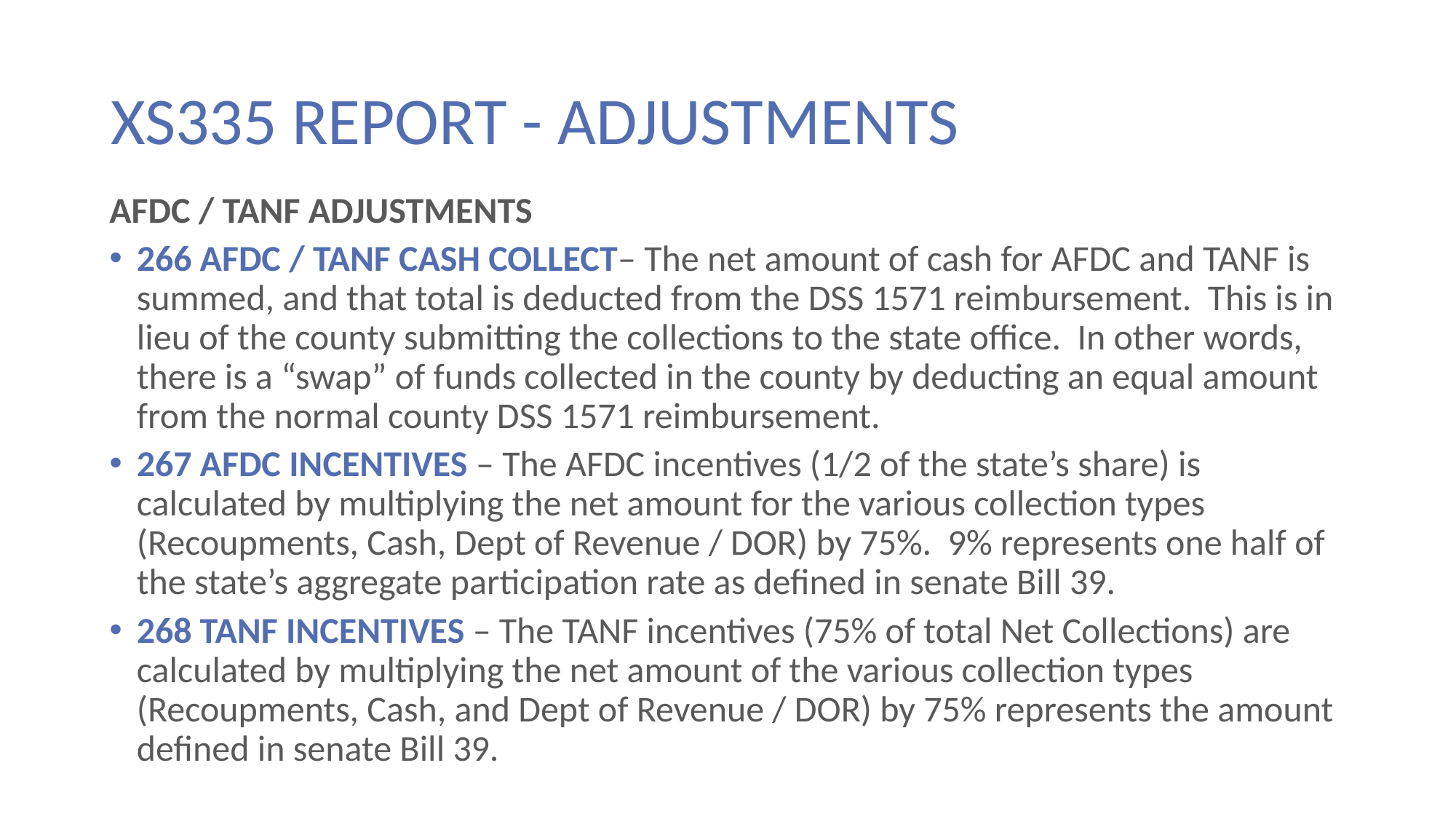

# XS335 REPORT - ADJUSTMENTS
AFDC / TANF ADJUSTMENTS
266 AFDC / TANF CASH COLLECT– The net amount of cash for AFDC and TANF is summed, and that total is deducted from the DSS 1571 reimbursement.  This is in lieu of the county submitting the collections to the state office.  In other words, there is a “swap” of funds collected in the county by deducting an equal amount from the normal county DSS 1571 reimbursement.
267 AFDC INCENTIVES – The AFDC incentives (1/2 of the state’s share) is calculated by multiplying the net amount for the various collection types (Recoupments, Cash, Dept of Revenue / DOR) by 75%.  9% represents one half of the state’s aggregate participation rate as defined in senate Bill 39.
268 TANF INCENTIVES – The TANF incentives (75% of total Net Collections) are calculated by multiplying the net amount of the various collection types (Recoupments, Cash, and Dept of Revenue / DOR) by 75% represents the amount defined in senate Bill 39.